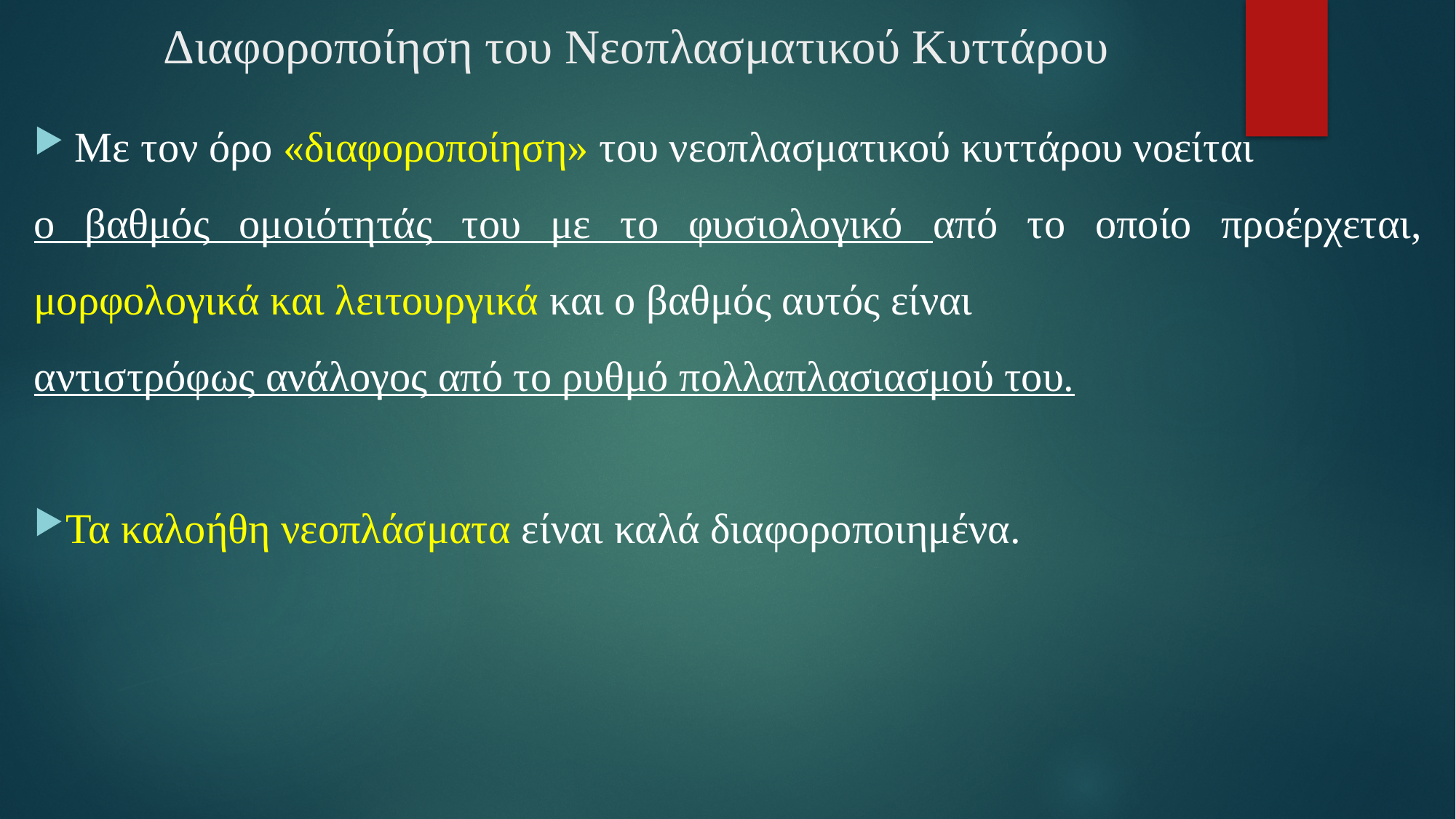

# Διαφοροποίηση του Νεοπλασματικού Κυττάρου
Με τον όρο «διαφοροποίηση» του νεοπλασματικού κυττάρου νοείται
ο βαθμός ομοιότητάς του με το φυσιολογικό από το οποίο προέρχεται, μορφολογικά και λειτουργικά και ο βαθμός αυτός είναι
αντιστρόφως ανάλογος από το ρυθμό πολλαπλασιασμού του.

Τα καλοήθη νεοπλάσματα είναι καλά διαφοροποιημένα.